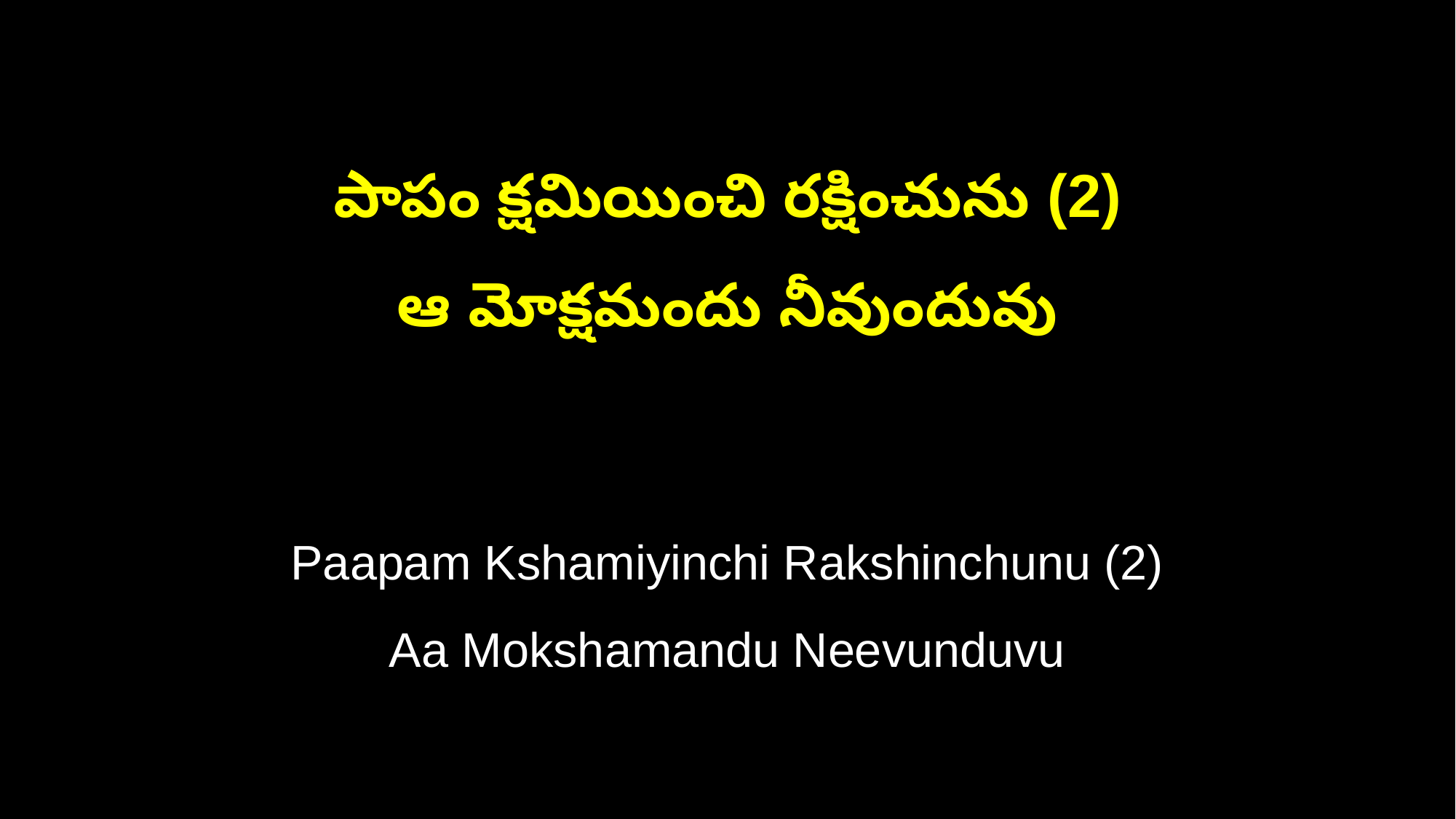

పాపం క్షమియించి రక్షించును (2)
ఆ మోక్షమందు నీవుందువు
Paapam Kshamiyinchi Rakshinchunu (2)
Aa Mokshamandu Neevunduvu